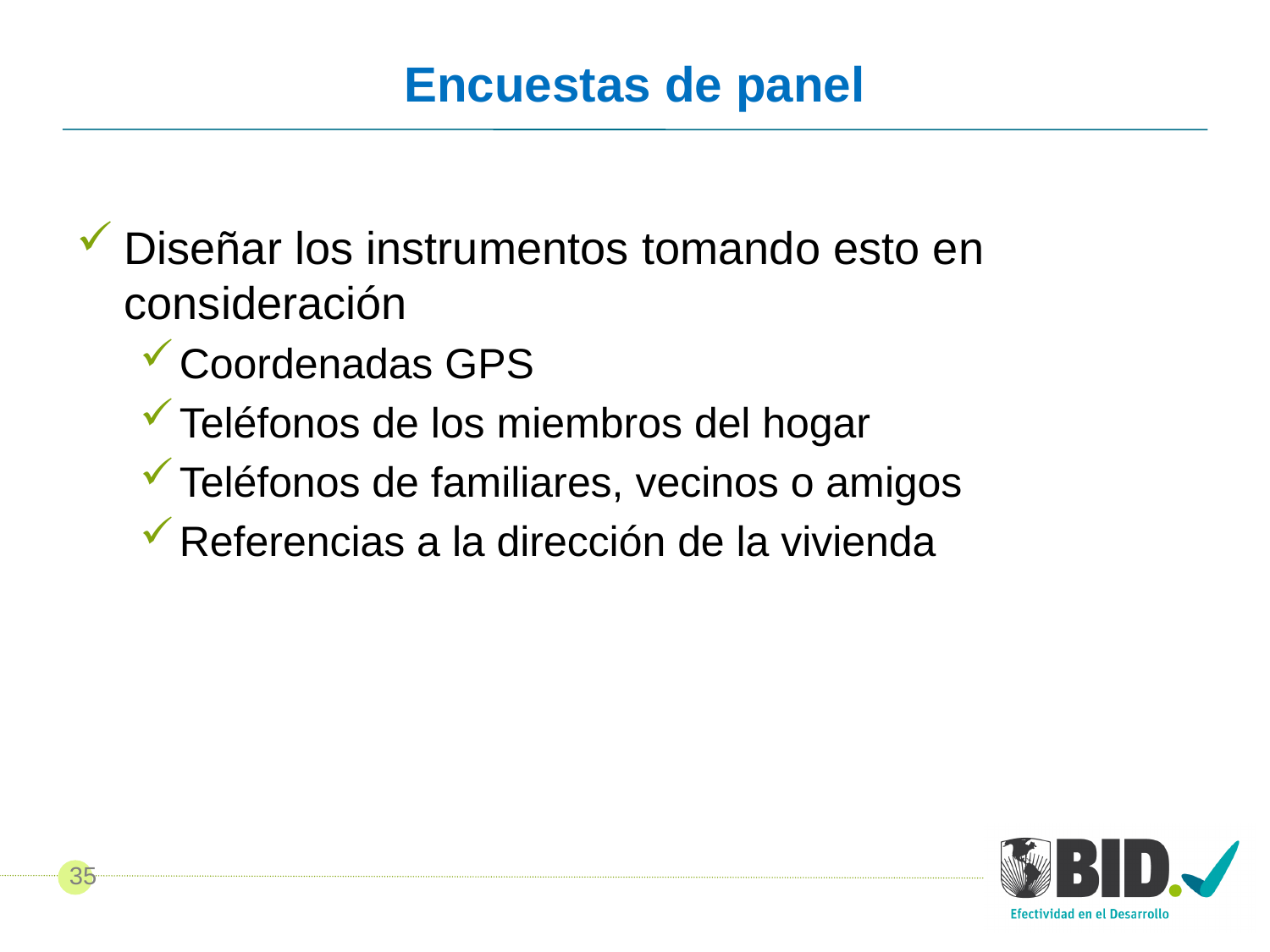

# Encuestas de panel
Diseñar los instrumentos tomando esto en consideración
Coordenadas GPS
Teléfonos de los miembros del hogar
Teléfonos de familiares, vecinos o amigos
Referencias a la dirección de la vivienda
35